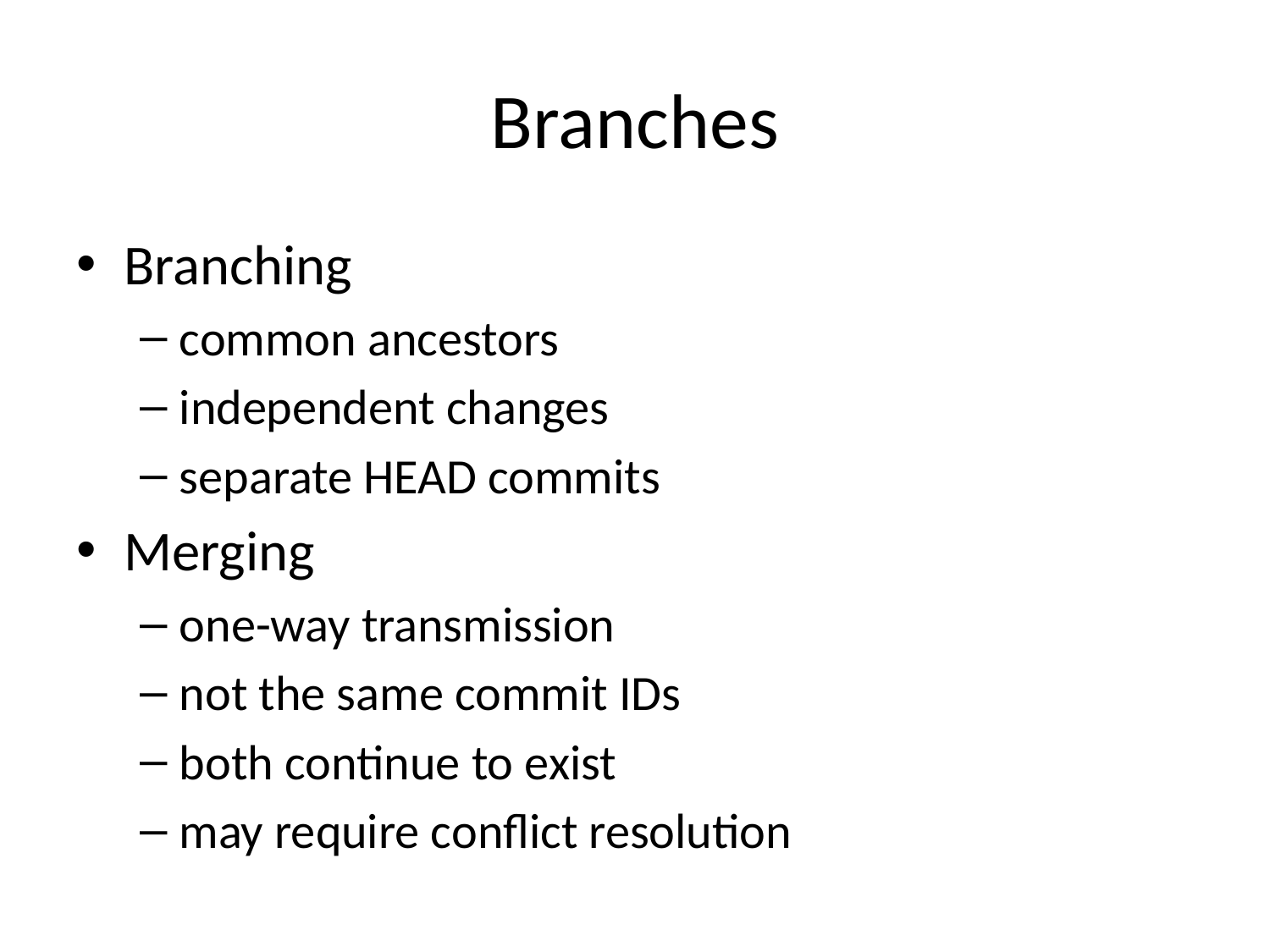

# Branches
Branching
common ancestors
independent changes
separate HEAD commits
Merging
one-way transmission
not the same commit IDs
both continue to exist
may require conflict resolution